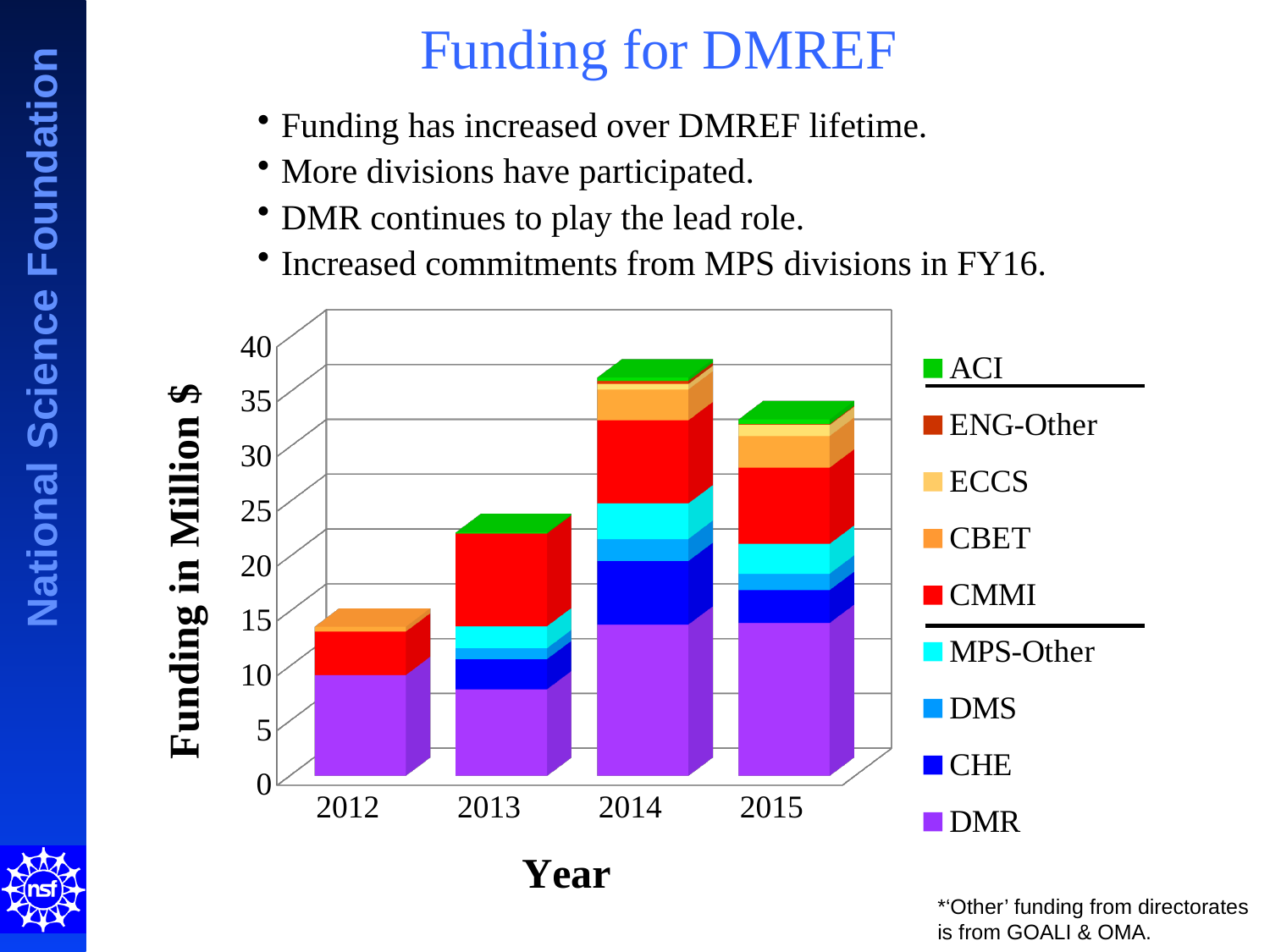

# Funding for DMREF
Funding has increased over DMREF lifetime.
More divisions have participated.
DMR continues to play the lead role.
Increased commitments from MPS divisions in FY16.

[unsupported chart]

*‘Other’ funding from directorates is from GOALI & OMA.